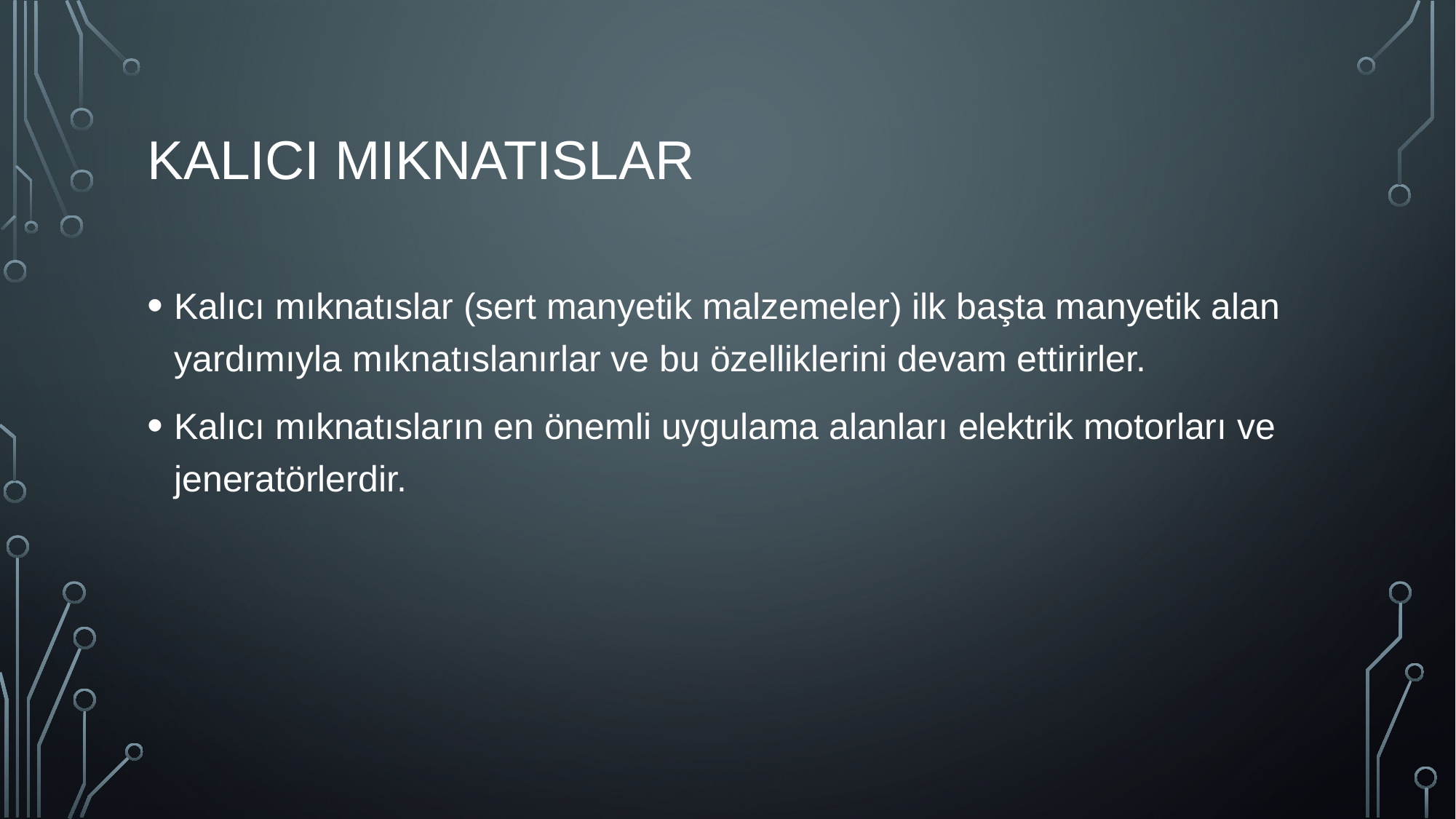

# Kalıcı Mıknatıslar
Kalıcı mıknatıslar (sert manyetik malzemeler) ilk başta manyetik alan yardımıyla mıknatıslanırlar ve bu özelliklerini devam ettirirler.
Kalıcı mıknatısların en önemli uygulama alanları elektrik motorları ve jeneratörlerdir.